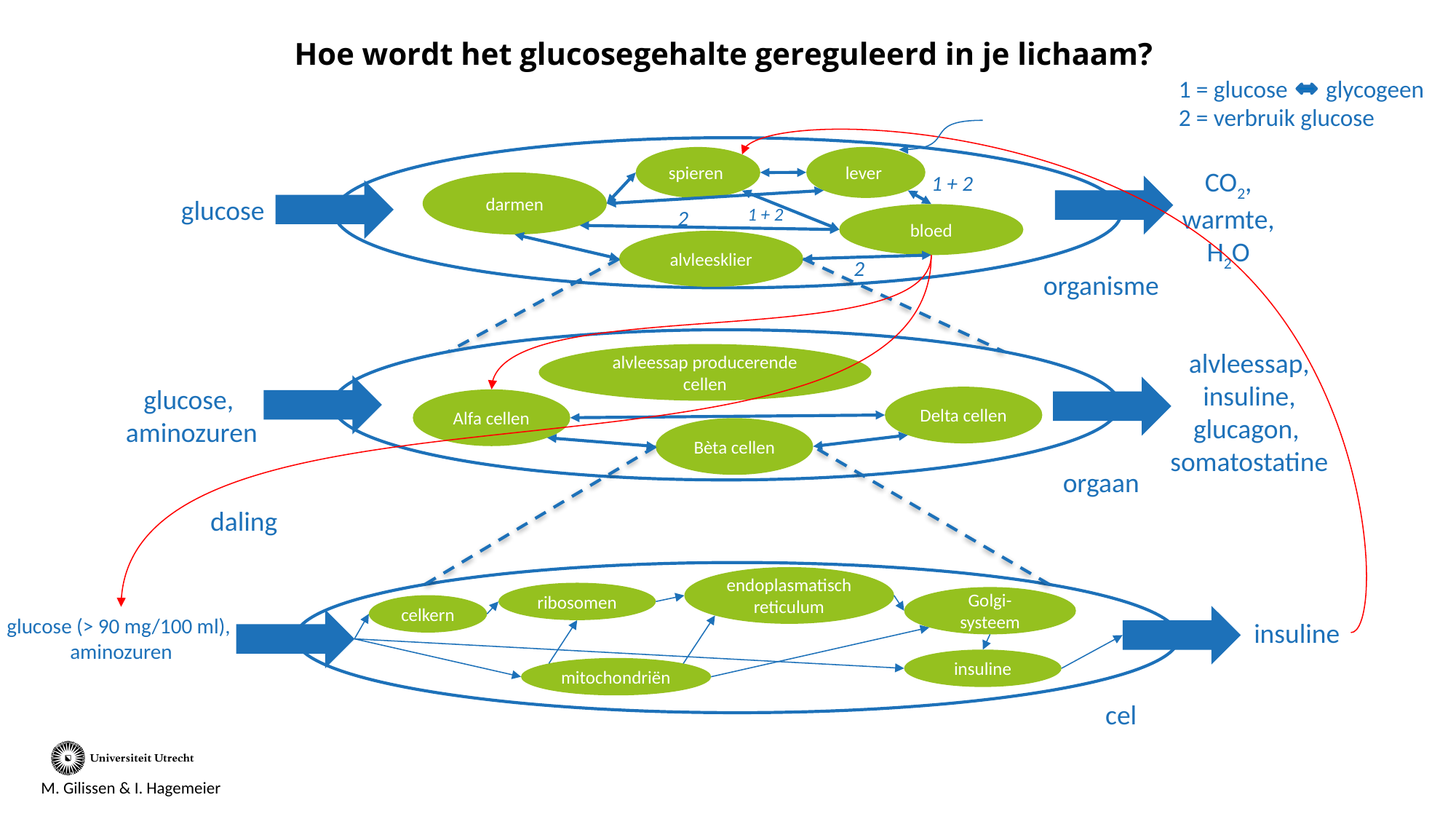

# Hoe wordt het glucosegehalte gereguleerd in je lichaam?
1 = glucose       glycogeen
2 = verbruik glucose

lever
spieren
CO2,
warmte,
H2O
1 + 2
darmen

glucose
1 + 2
2
bloed
alvleesklier
2
organisme

alvleessap,
insuline,
glucagon,
somatostatine
alvleessap producerende cellen

glucose,
aminozuren
Delta cellen
Alfa cellen
Bèta cellen
orgaan
daling

endoplasmatisch reticulum
ribosomen
Golgi-systeem
celkern

glucose (> 90 mg/100 ml),
aminozuren

insuline
insuline
mitochondriën
cel
M. Gilissen & I. Hagemeier